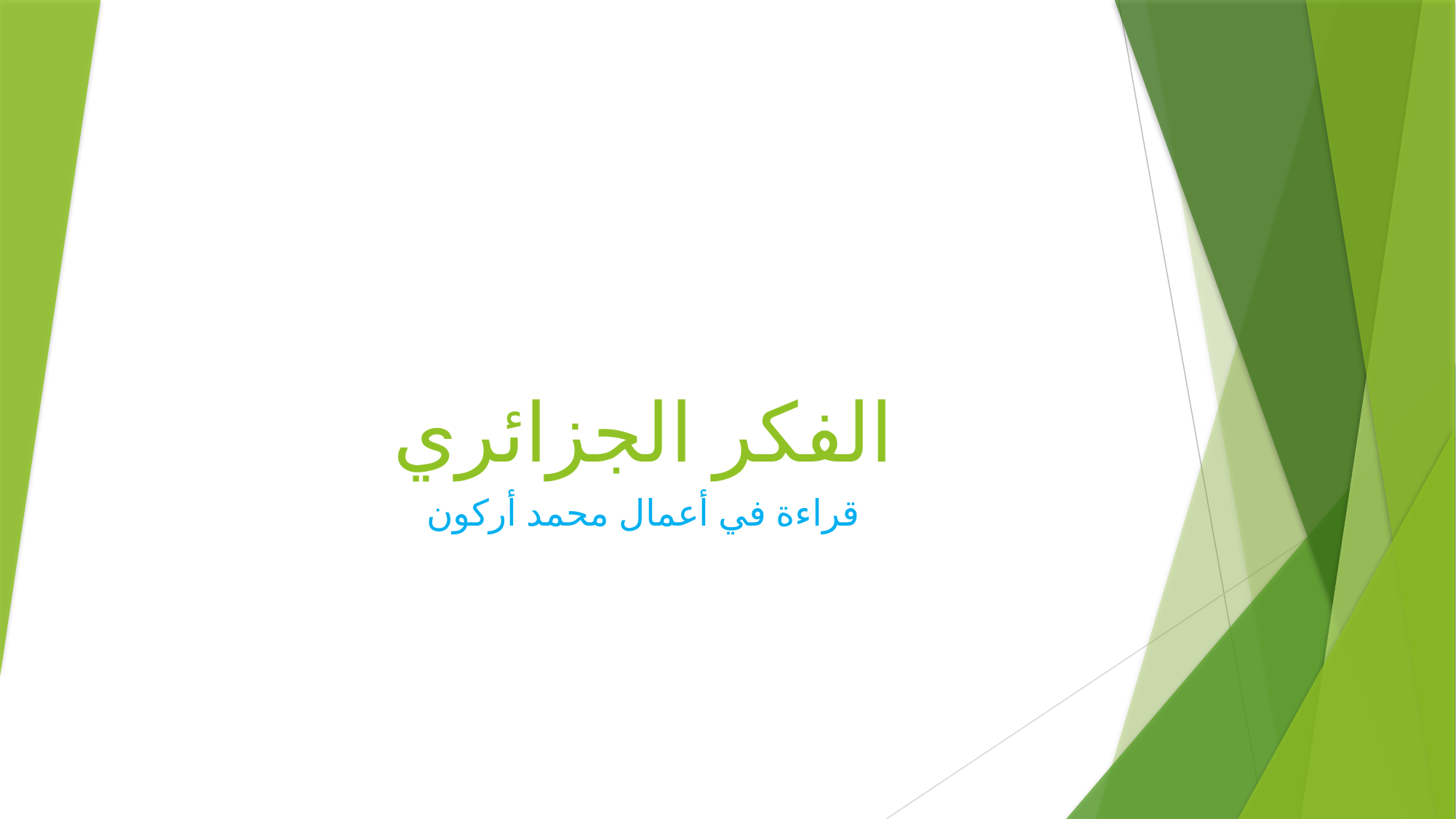

# الفكر الجزائري
قراءة في أعمال محمد أركون